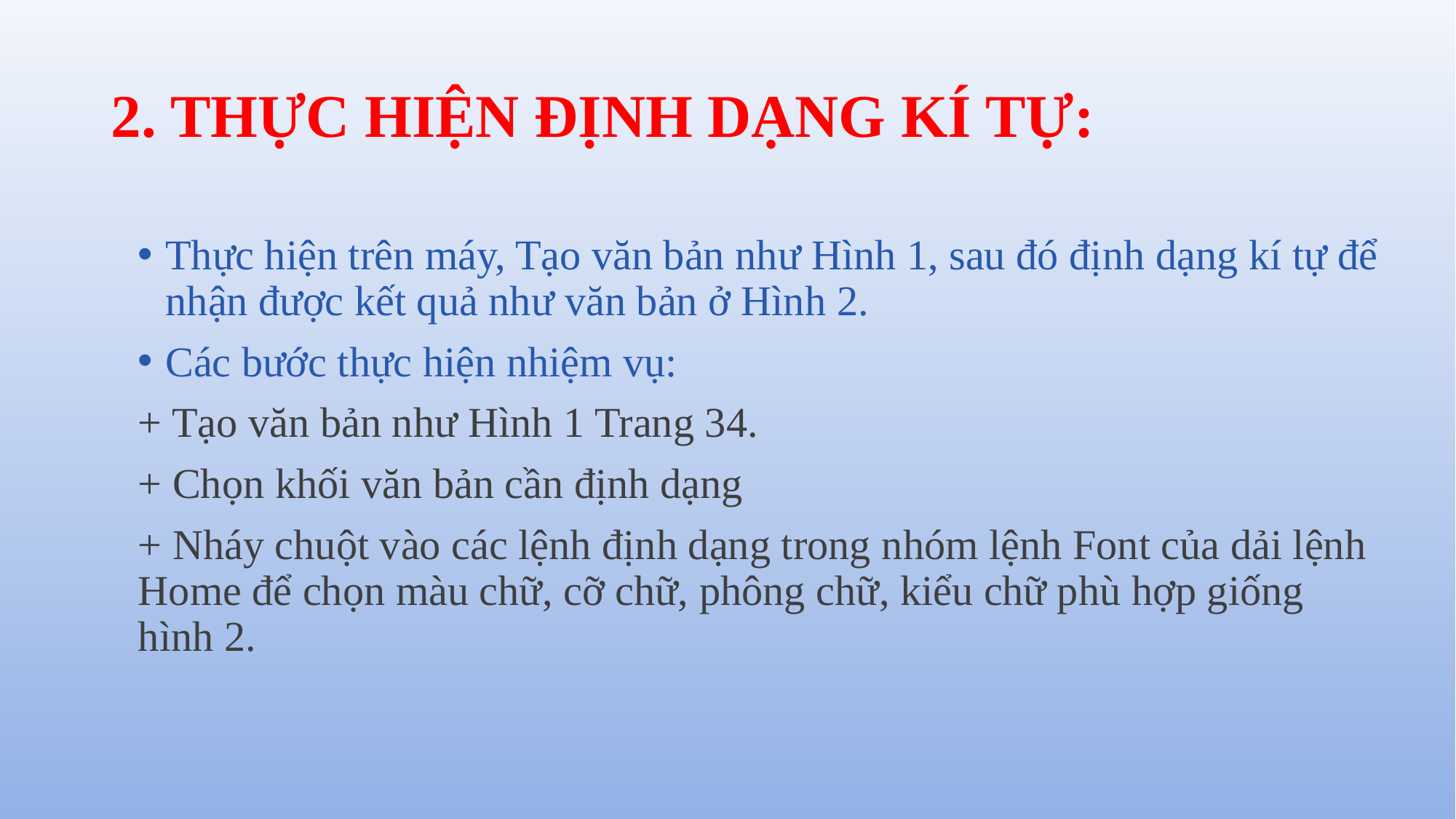

# 2. THỰC HIỆN ĐỊNH DẠNG KÍ TỰ:
Thực hiện trên máy, Tạo văn bản như Hình 1, sau đó định dạng kí tự để nhận được kết quả như văn bản ở Hình 2.
Các bước thực hiện nhiệm vụ:
+ Tạo văn bản như Hình 1 Trang 34.
+ Chọn khối văn bản cần định dạng
+ Nháy chuột vào các lệnh định dạng trong nhóm lệnh Font của dải lệnh Home để chọn màu chữ, cỡ chữ, phông chữ, kiểu chữ phù hợp giống hình 2.